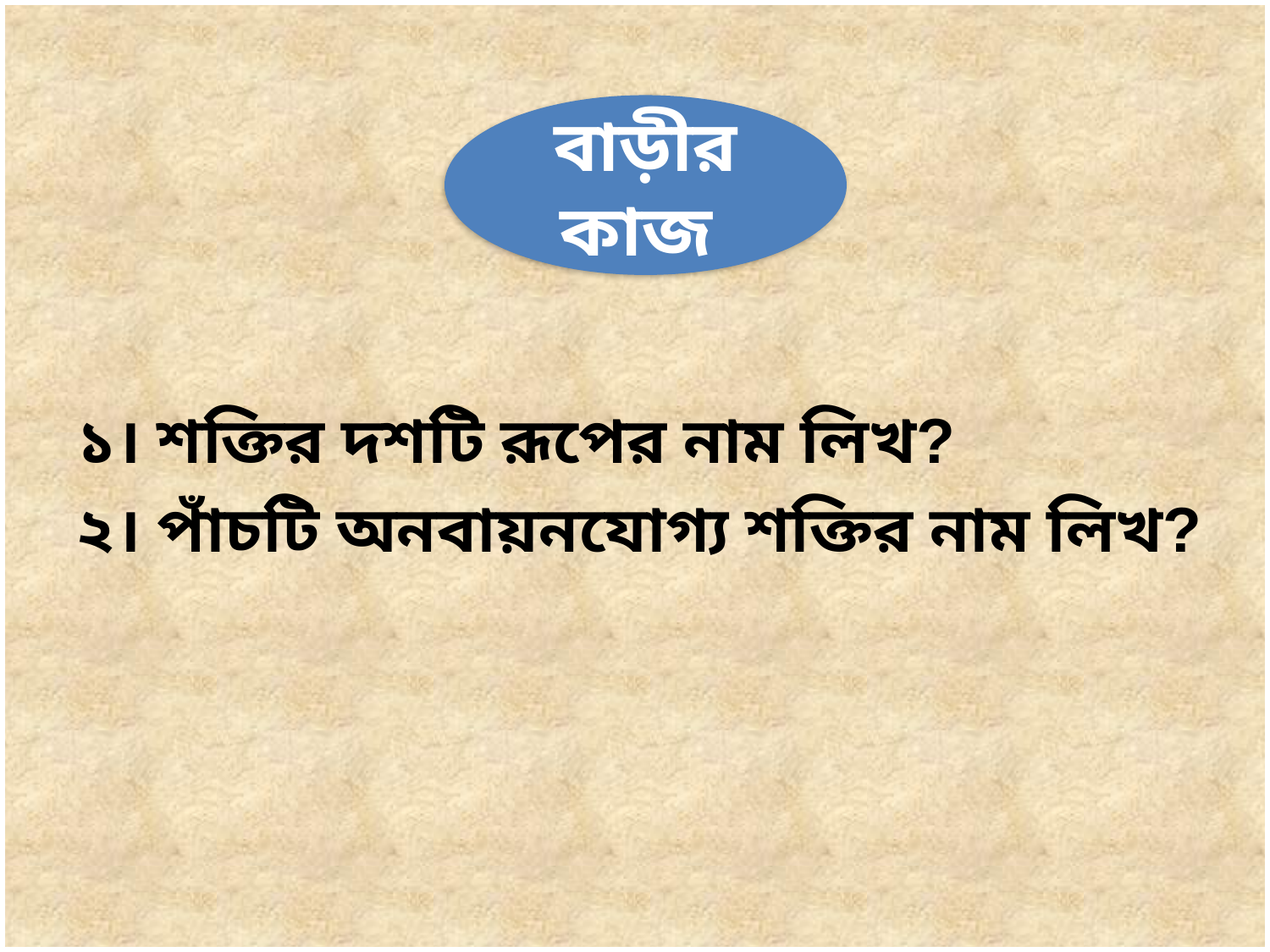

১। শক্তির দশটি রূপের নাম লিখ?
২। পাঁচটি অনবায়নযোগ্য শক্তির নাম লিখ?

বাড়ীর কাজ